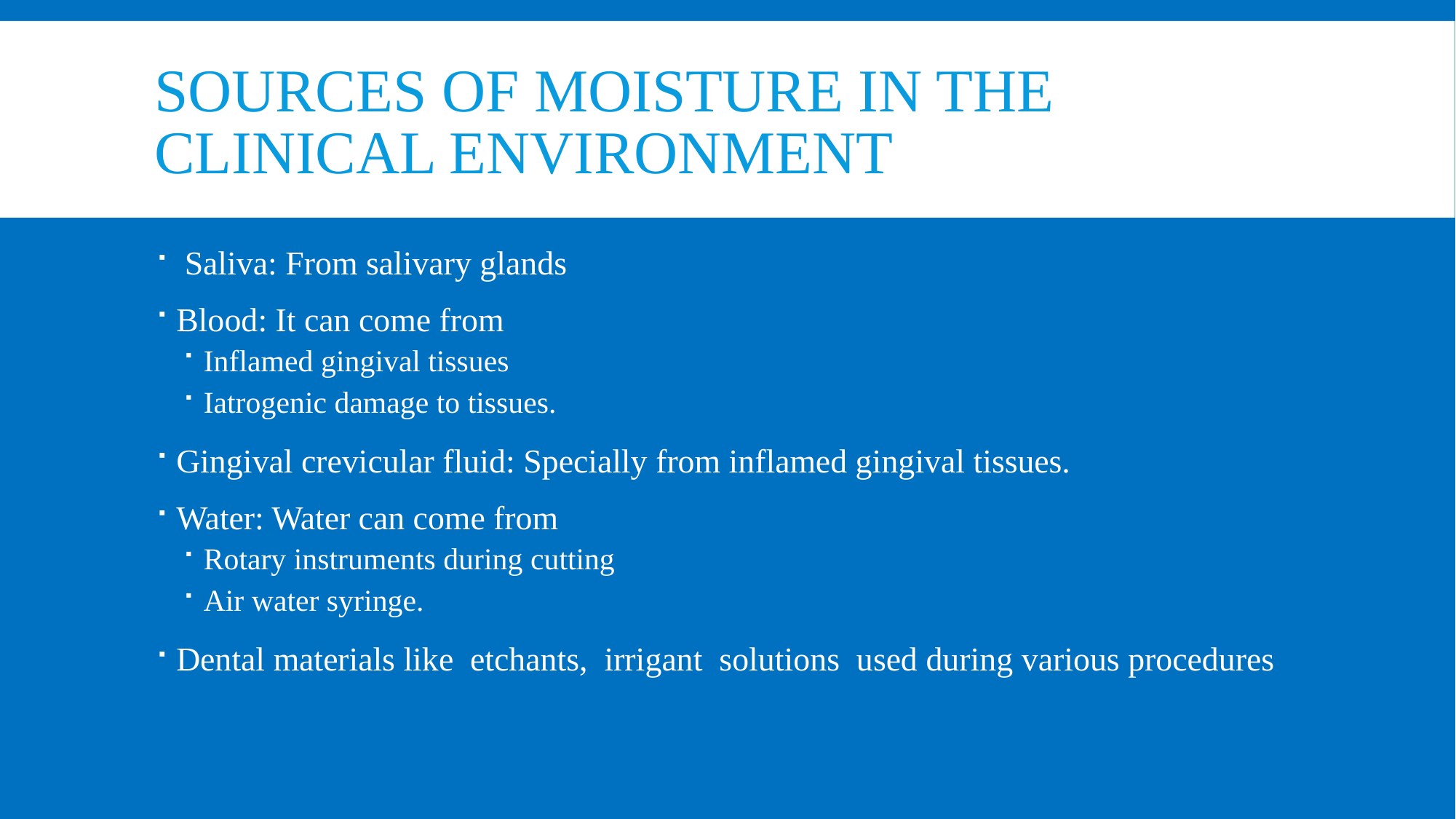

# sources of moIsture In the clInIcal envIronment
 Saliva: From salivary glands
Blood: It can come from
Inflamed gingival tissues
Iatrogenic damage to tissues.
Gingival crevicular fluid: Specially from inflamed gingival tissues.
Water: Water can come from
Rotary instruments during cutting
Air water syringe.
Dental materials like  etchants,  irrigant  solutions  used during various procedures